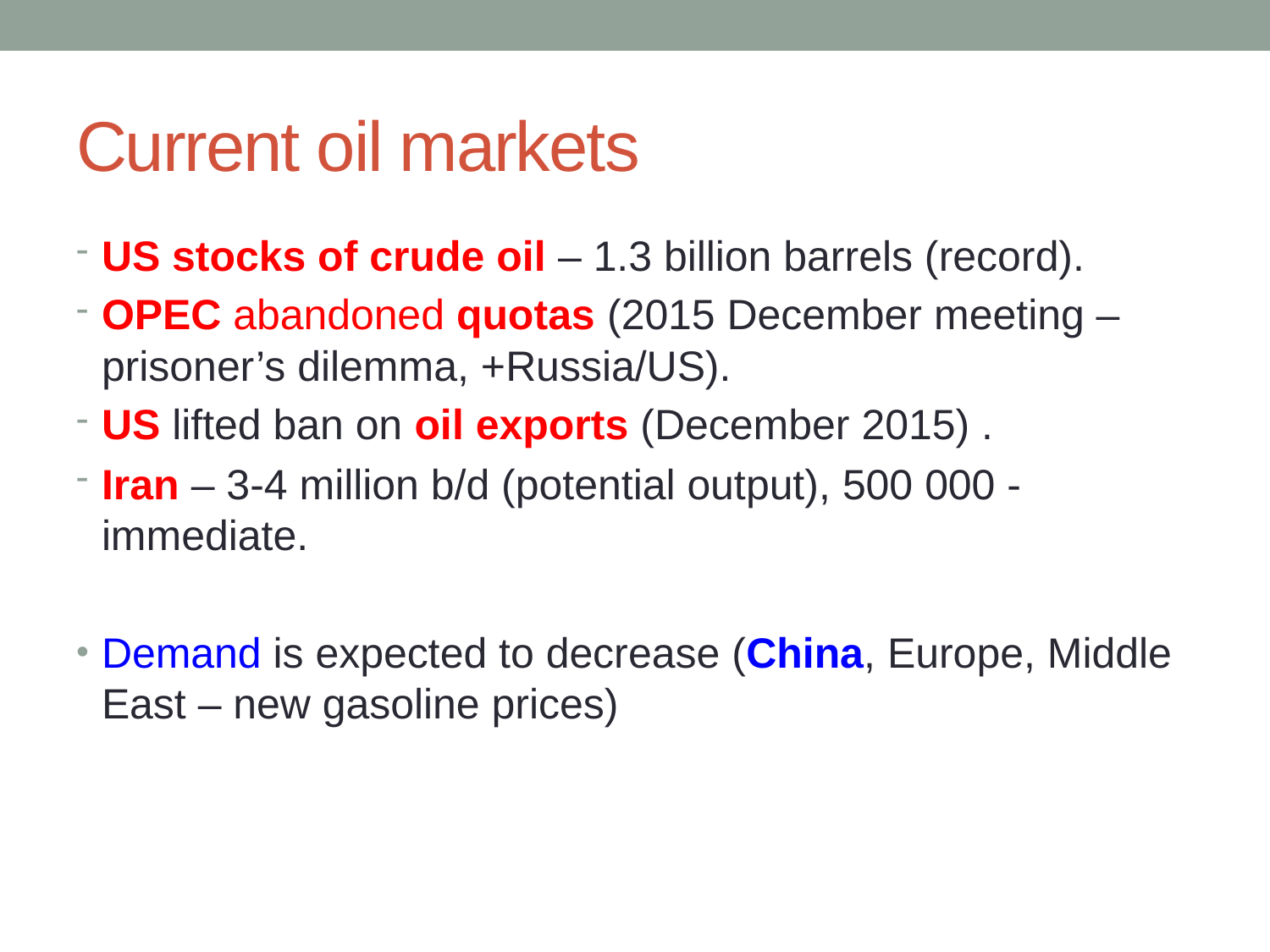

# Current oil markets
US stocks of crude oil – 1.3 billion barrels (record).
OPEC abandoned quotas (2015 December meeting – prisoner’s dilemma, +Russia/US).
US lifted ban on oil exports (December 2015) .
Iran – 3-4 million b/d (potential output), 500 000 - immediate.

Demand is expected to decrease (China, Europe, Middle East – new gasoline prices)